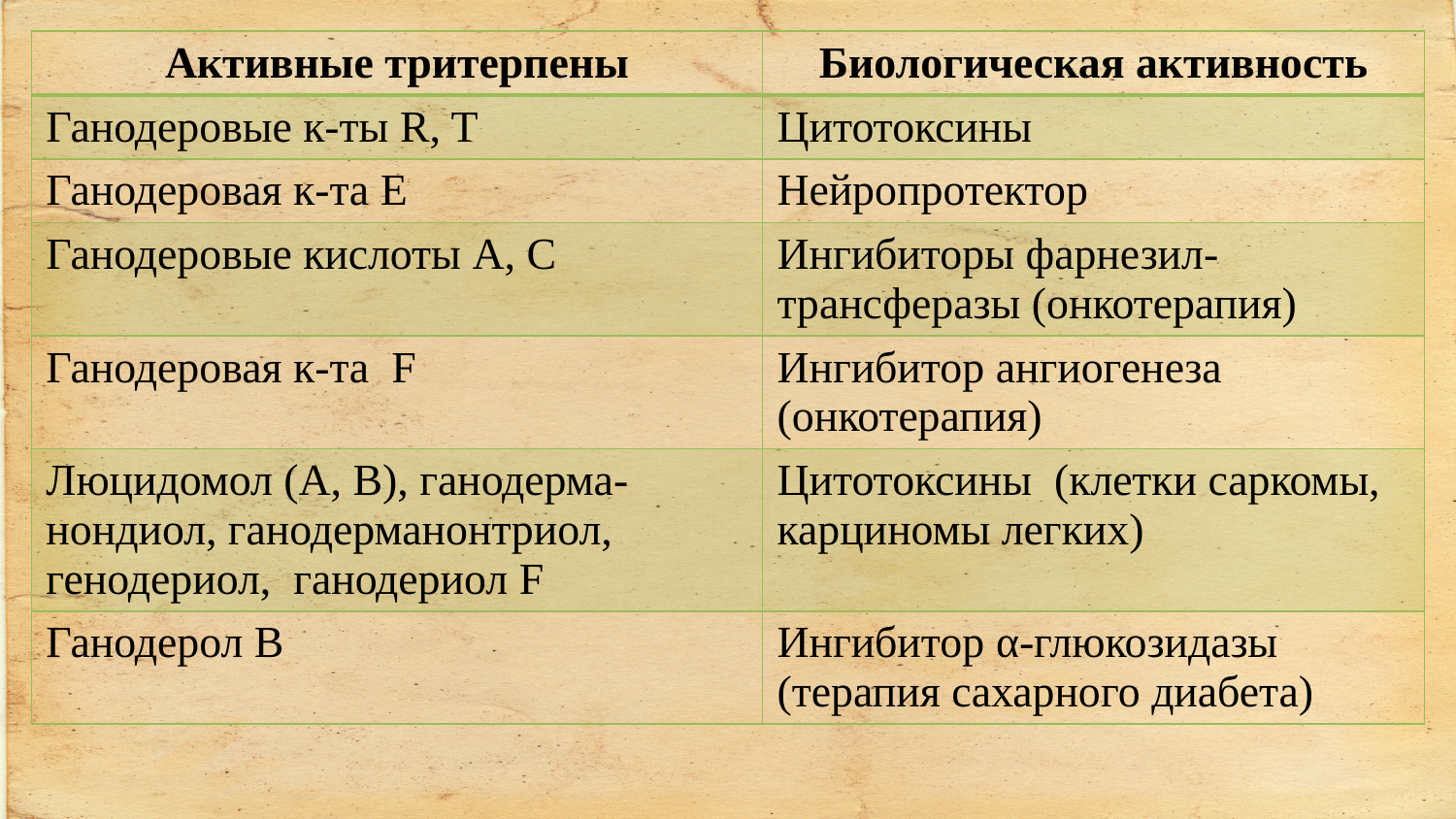

| Активные тритерпены | Биологическая активность |
| --- | --- |
| Ганодеровые к-ты R, T | Цитотоксины |
| Ганодеровая к-та E | Нейропротектор |
| Ганодеровые кислоты A, C | Ингибиторы фарнезил-трансферазы (онкотерапия) |
| Ганодеровая к-та F | Ингибитор ангиогенеза (онкотерапия) |
| Люцидомол (A, B), ганодерма-нондиол, ганодерманонтриол, генодериол, ганодериол F | Цитотоксины (клетки саркомы, карциномы легких) |
| Ганодерол B | Ингибитор α-глюкозидазы (терапия сахарного диабета) |